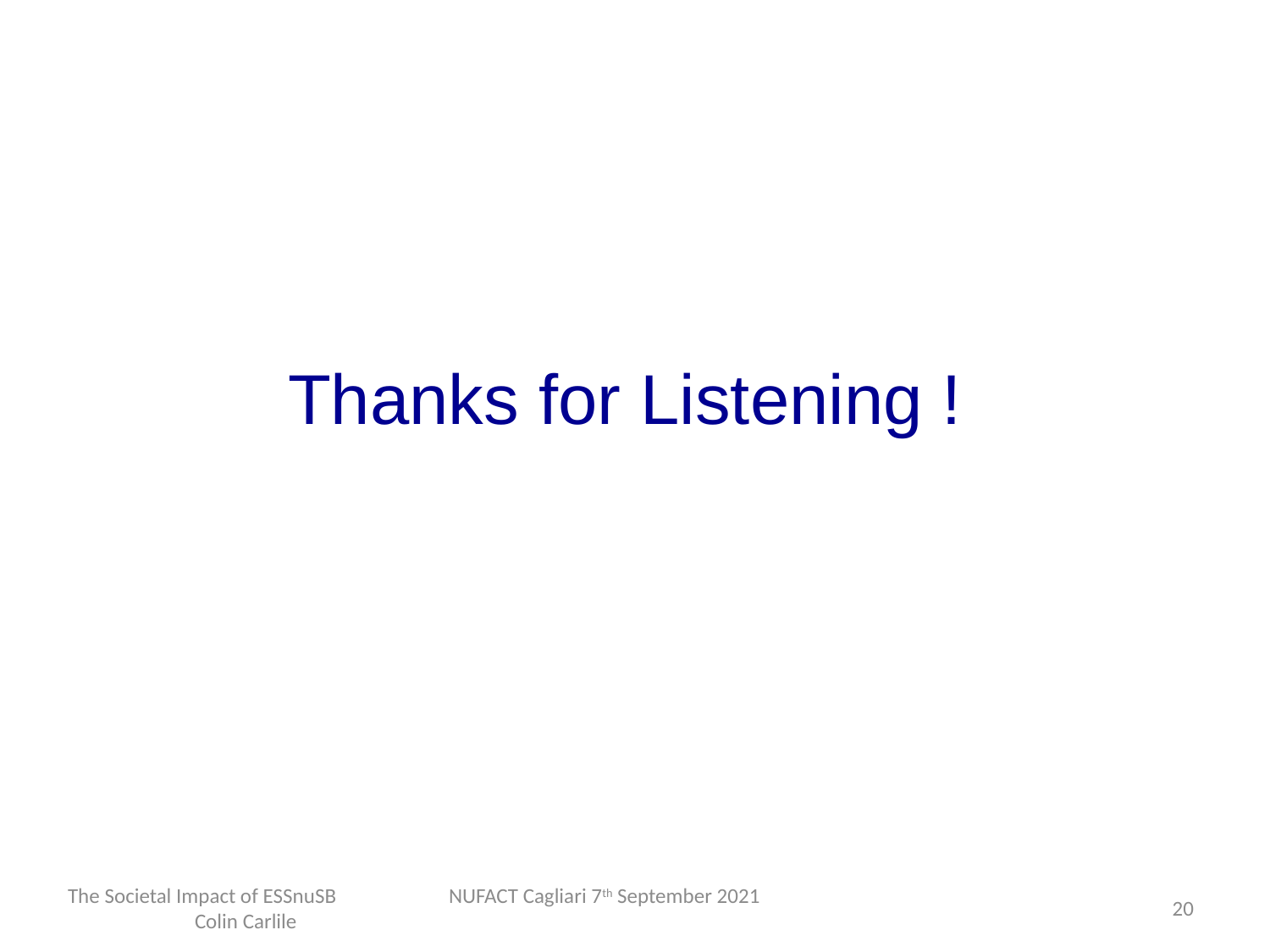

Thanks for Listening !
The Societal Impact of ESSnuSB	NUFACT Cagliari 7th September 2021		Colin Carlile
20